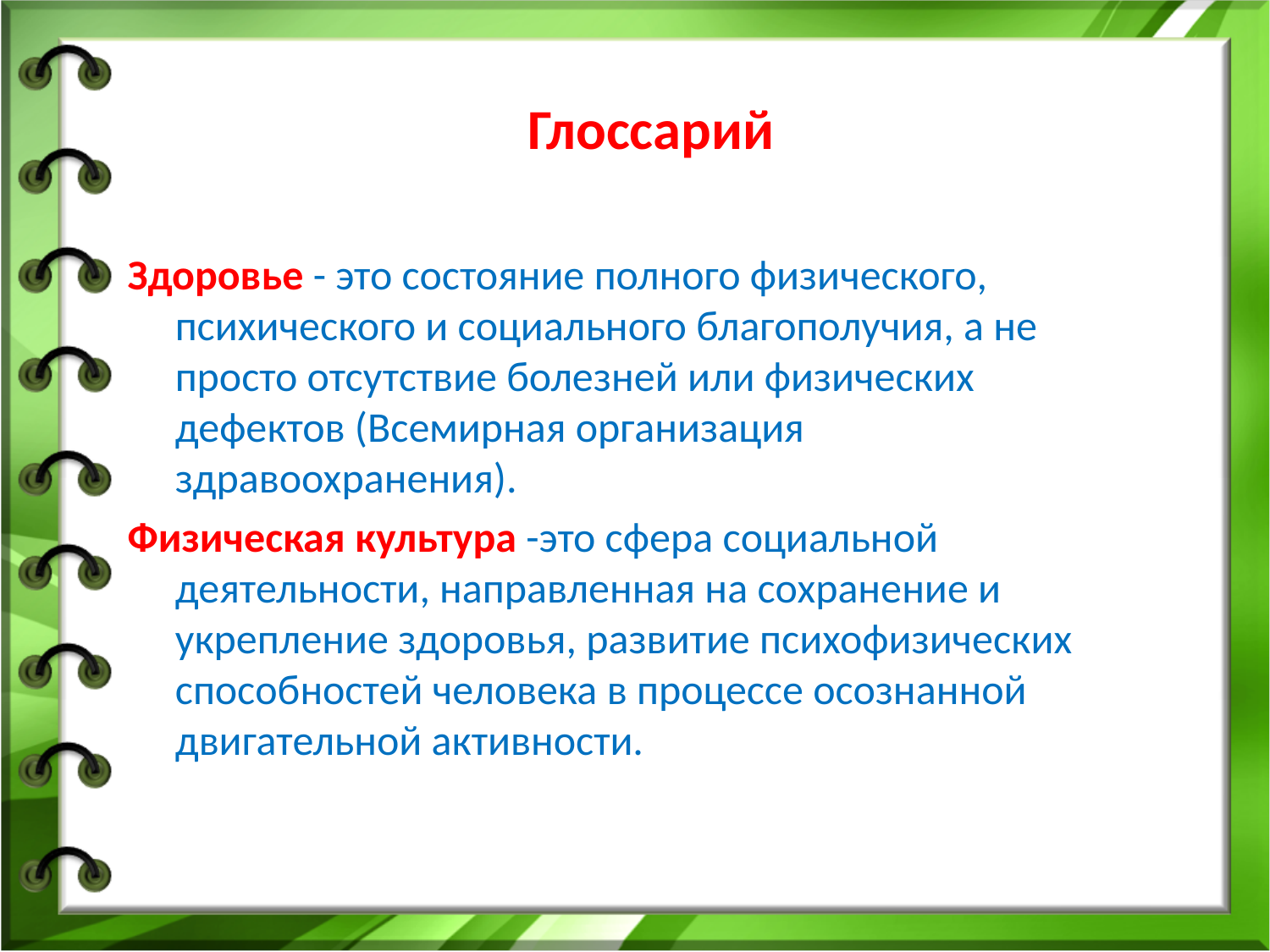

#
     Глоссарий

Здоровье - это состояние полного физического, психического и социального благополучия, а не просто отсутствие болезней или физических дефектов (Всемирная организация здравоохранения).
Физическая культура -это сфера социальной деятельности, направленная на сохранение и укрепление здоровья, развитие психофизических способностей человека в процессе осознанной двигательной активности.